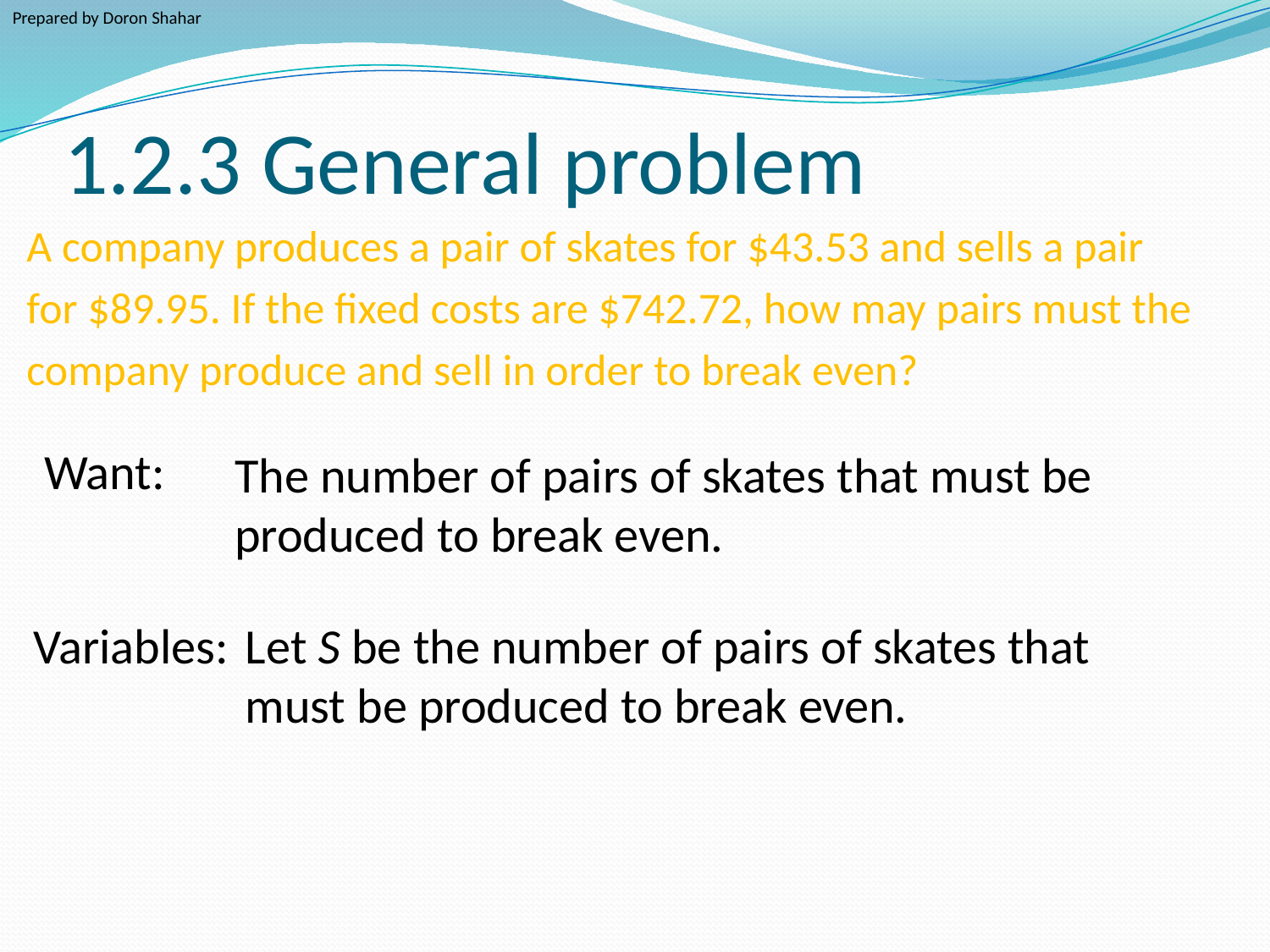

Prepared by Doron Shahar
# 1.2.3 General problem
A company produces a pair of skates for $43.53 and sells a pair
for $89.95. If the fixed costs are $742.72, how may pairs must the
company produce and sell in order to break even?
Want:
The number of pairs of skates that must be produced to break even.
Variables:
Let S be the number of pairs of skates that must be produced to break even.